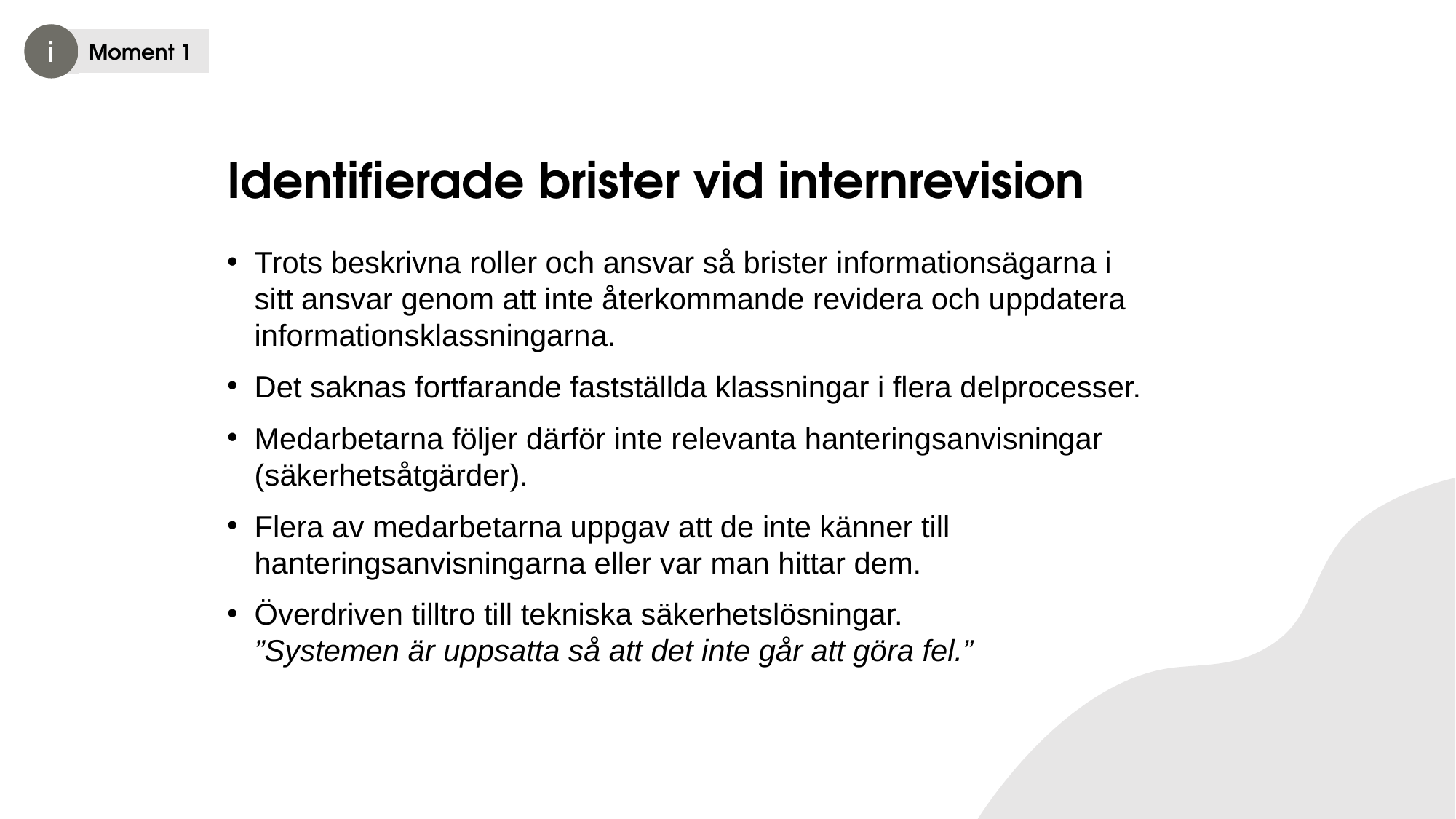

Moment 1
# Identifierade brister vid internrevision
Trots beskrivna roller och ansvar så brister informationsägarna i sitt ansvar genom att inte återkommande revidera och uppdatera informationsklassningarna.
Det saknas fortfarande fastställda klassningar i flera delprocesser.
Medarbetarna följer därför inte relevanta hanteringsanvisningar (säkerhetsåtgärder).
Flera av medarbetarna uppgav att de inte känner till
hanteringsanvisningarna eller var man hittar dem.
Överdriven tilltro till tekniska säkerhetslösningar.
”Systemen är uppsatta så att det inte går att göra fel.”